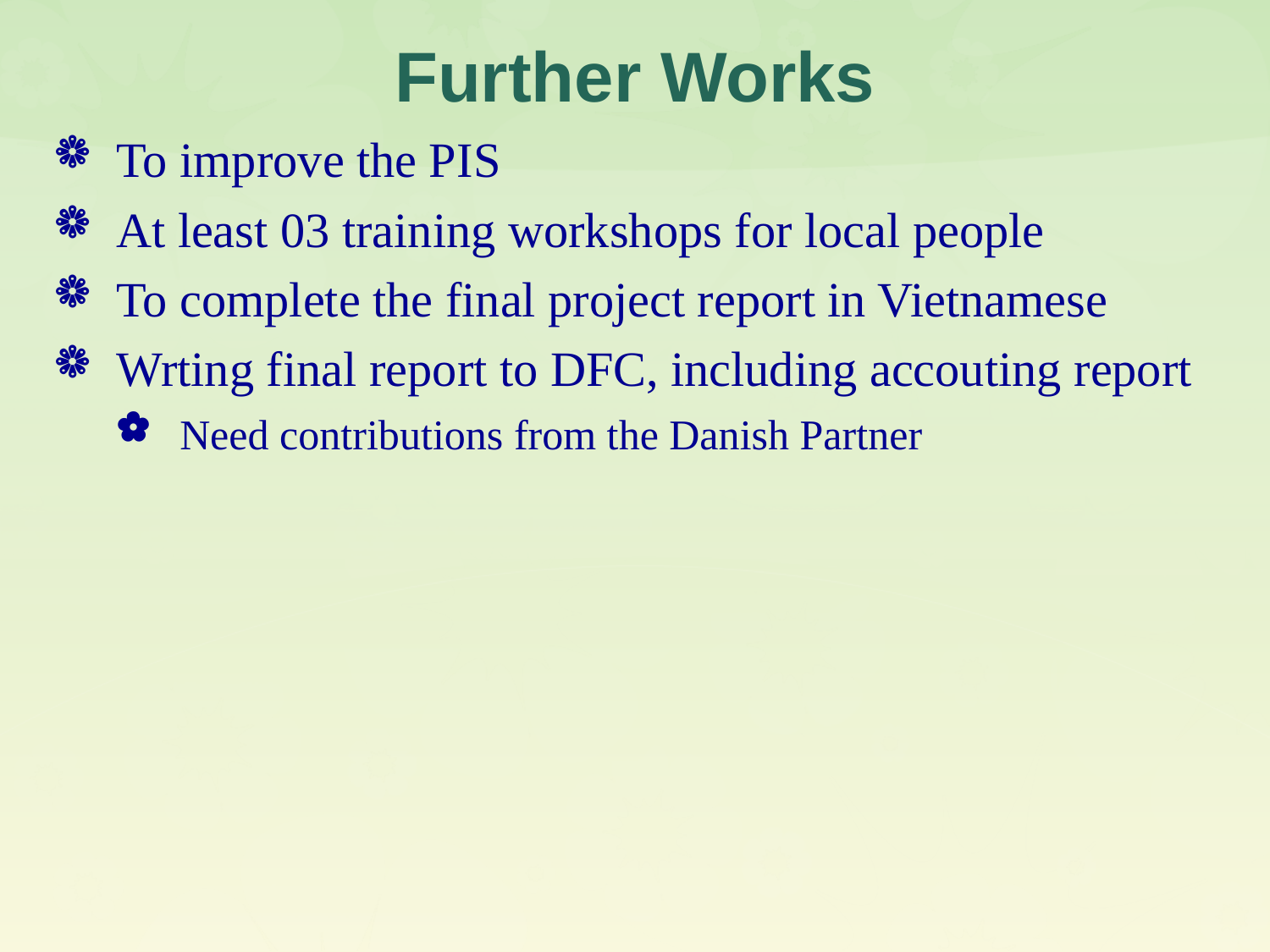

# Further Works
To improve the PIS
At least 03 training workshops for local people
To complete the final project report in Vietnamese
Wrting final report to DFC, including accouting report
Need contributions from the Danish Partner